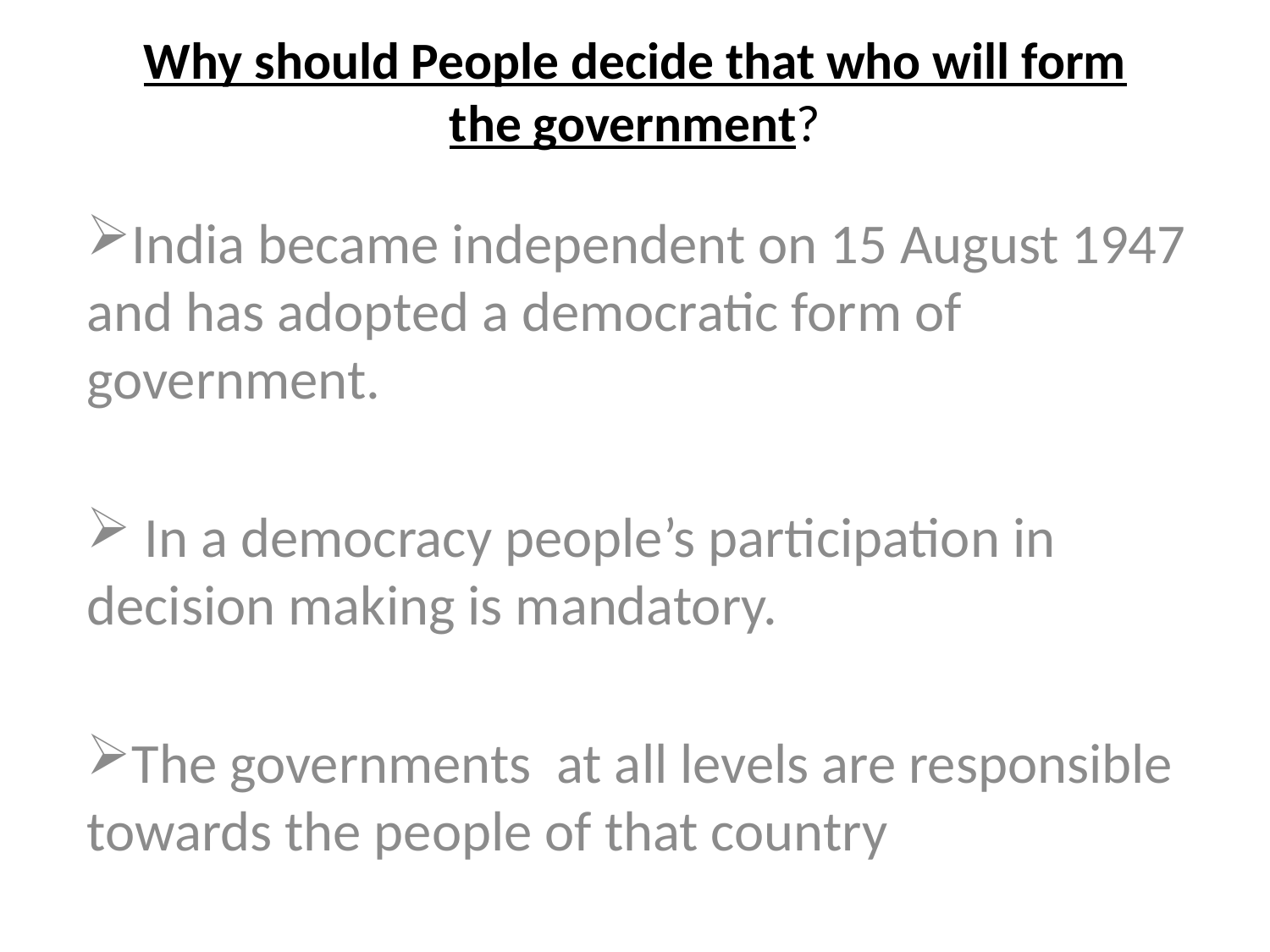

# Why should People decide that who will form the government?
India became independent on 15 August 1947 and has adopted a democratic form of government.

 In a democracy people’s participation in decision making is mandatory.

The governments  at all levels are responsible towards the people of that country